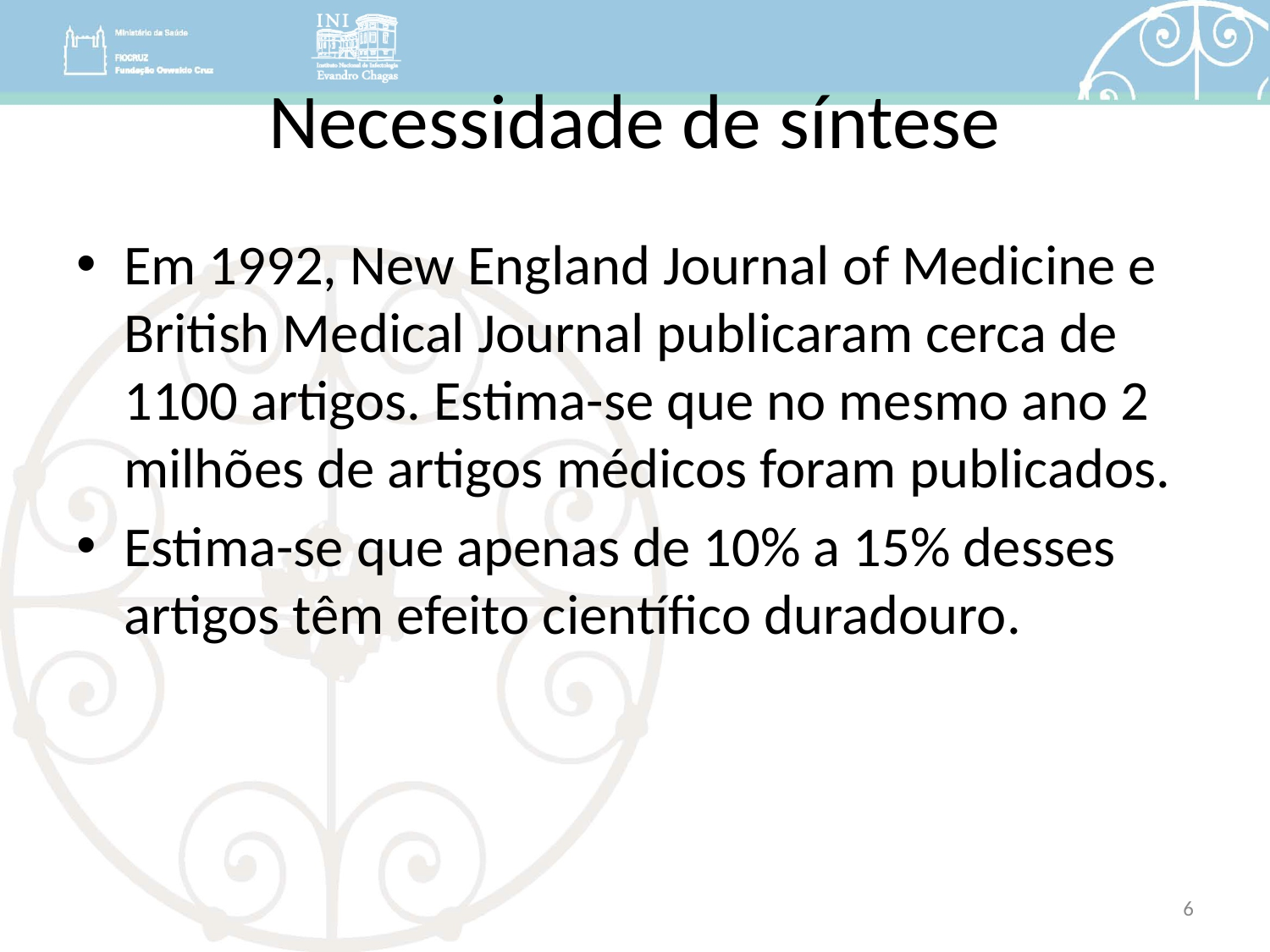

# Necessidade de síntese
Em 1992, New England Journal of Medicine e British Medical Journal publicaram cerca de 1100 artigos. Estima-se que no mesmo ano 2 milhões de artigos médicos foram publicados.
Estima-se que apenas de 10% a 15% desses artigos têm efeito científico duradouro.
6